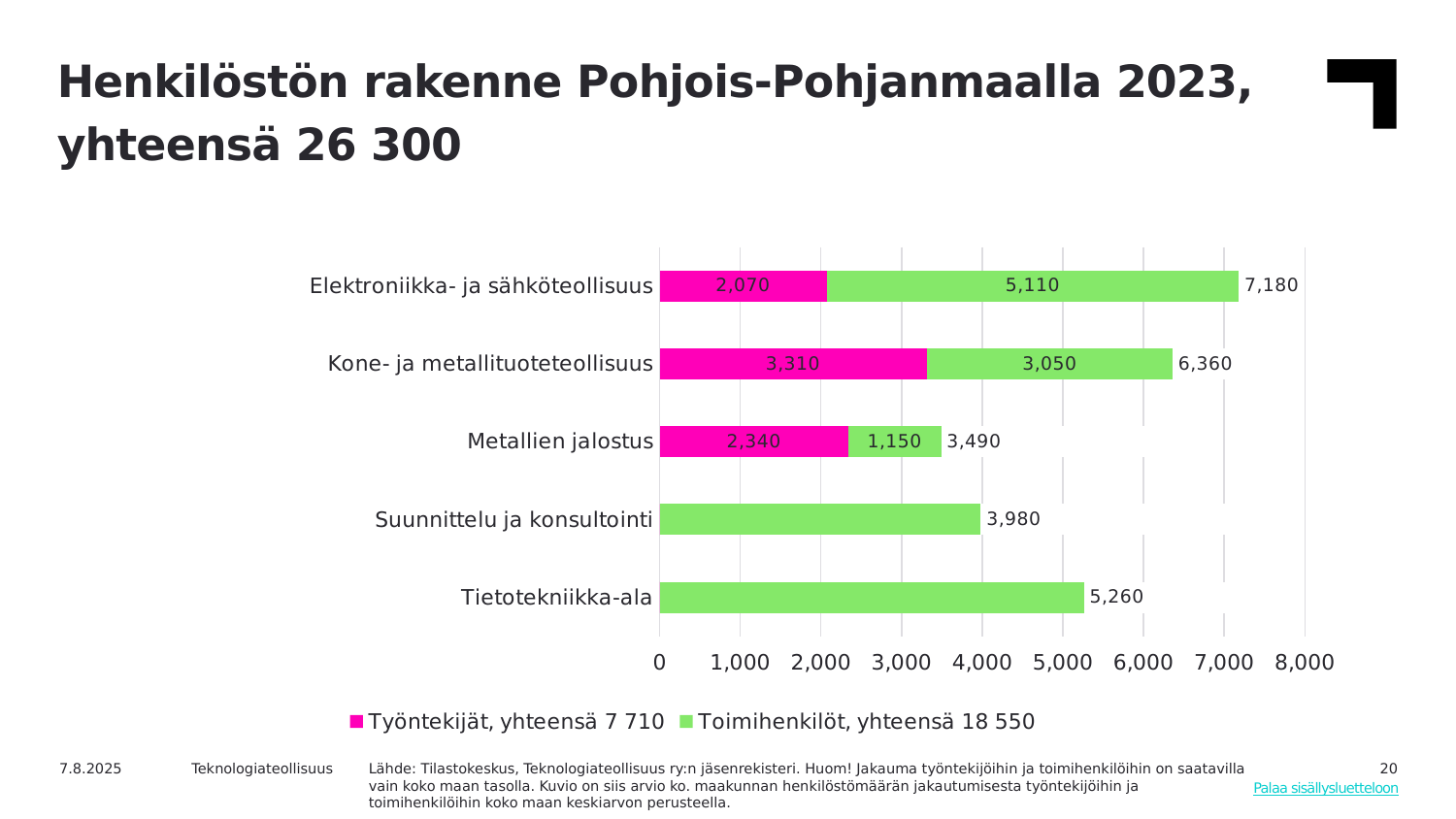

Henkilöstön rakenne Pohjois-Pohjanmaalla 2023,
yhteensä 26 300

### Chart

| Category | Työntekijät, yhteensä 7 710 | Toimihenkilöt, yhteensä 18 550 |   |
|---|---|---|---|
| Tietotekniikka-ala | 0.0 | 5260.0 | 5260.0 |
| Suunnittelu ja konsultointi | 0.0 | 3980.0 | 3980.0 |
| Metallien jalostus | 2340.0 | 1150.0 | 3490.0 |
| Kone- ja metallituoteteollisuus | 3310.0 | 3050.0 | 6360.0 |
| Elektroniikka- ja sähköteollisuus | 2070.0 | 5110.0 | 7180.0 |
7.8.2025
Teknologiateollisuus
Lähde: Tilastokeskus, Teknologiateollisuus ry:n jäsenrekisteri. Huom! Jakauma työntekijöihin ja toimihenkilöihin on saatavilla vain koko maan tasolla. Kuvio on siis arvio ko. maakunnan henkilöstömäärän jakautumisesta työntekijöihin ja toimihenkilöihin koko maan keskiarvon perusteella.
20
Palaa sisällysluetteloon